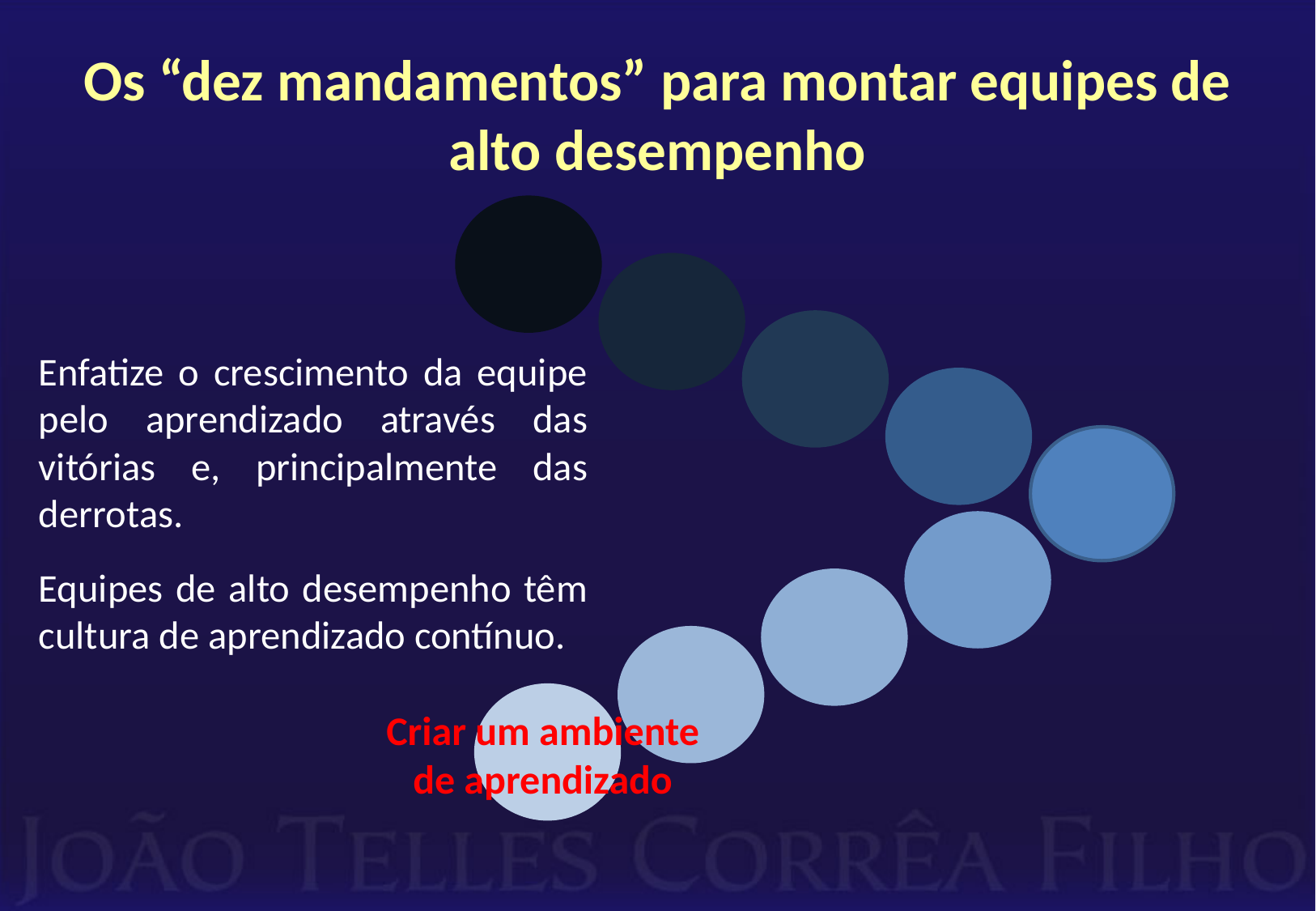

# Os “dez mandamentos” para montar equipes de alto desempenho

Enfatize o crescimento da equipe pelo aprendizado através das vitórias e, principalmente das derrotas.
Equipes de alto desempenho têm cultura de aprendizado contínuo.

Criar um ambiente de aprendizado